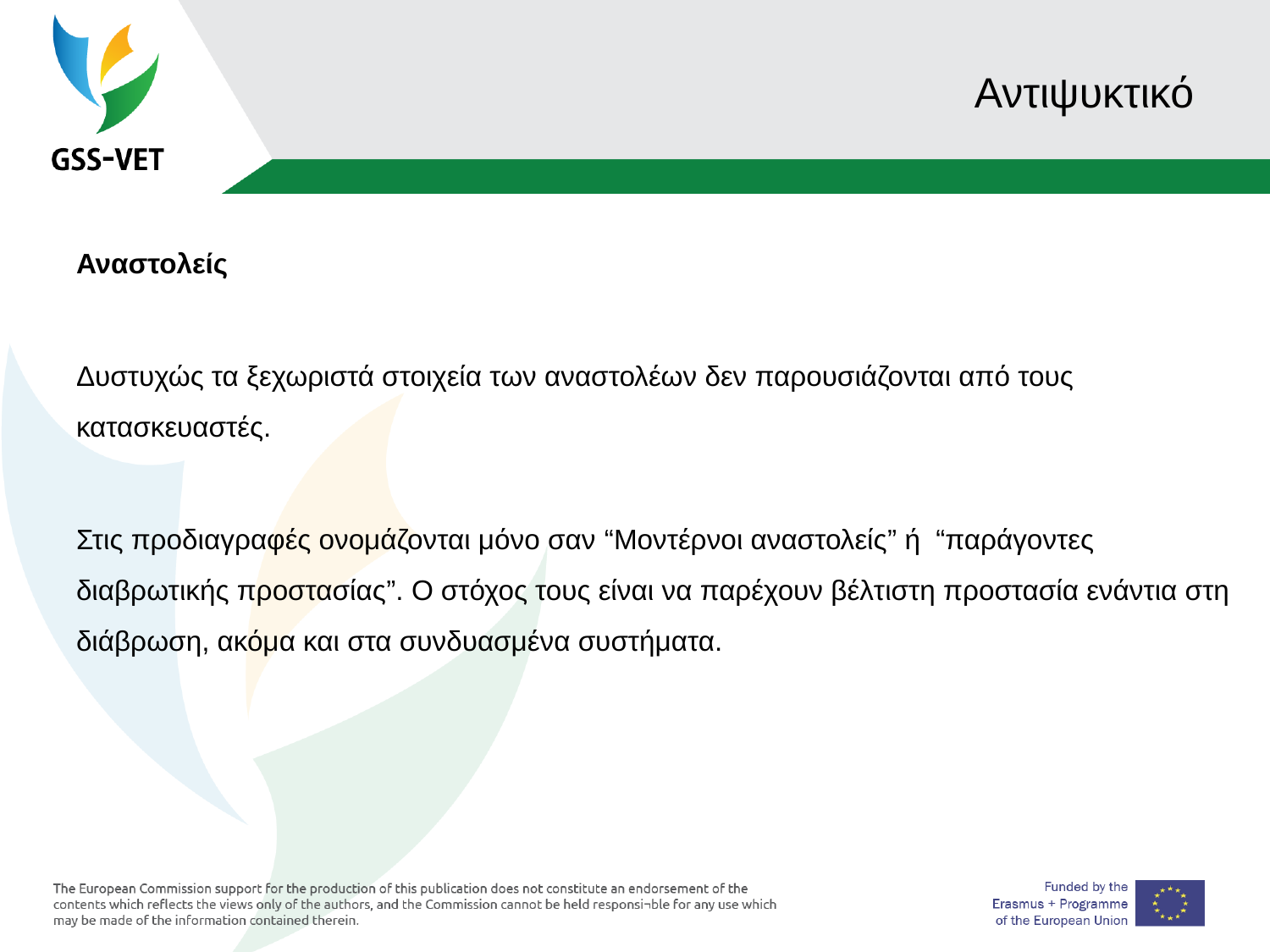

# Αντιψυκτικό
Αναστολείς

Δυστυχώς τα ξεχωριστά στοιχεία των αναστολέων δεν παρουσιάζονται από τους κατασκευαστές.

Στις προδιαγραφές ονομάζονται μόνο σαν “Μοντέρνοι αναστολείς” ή  “παράγοντες διαβρωτικής προστασίας”. Ο στόχος τους είναι να παρέχουν βέλτιστη προστασία ενάντια στη διάβρωση, ακόμα και στα συνδυασμένα συστήματα.